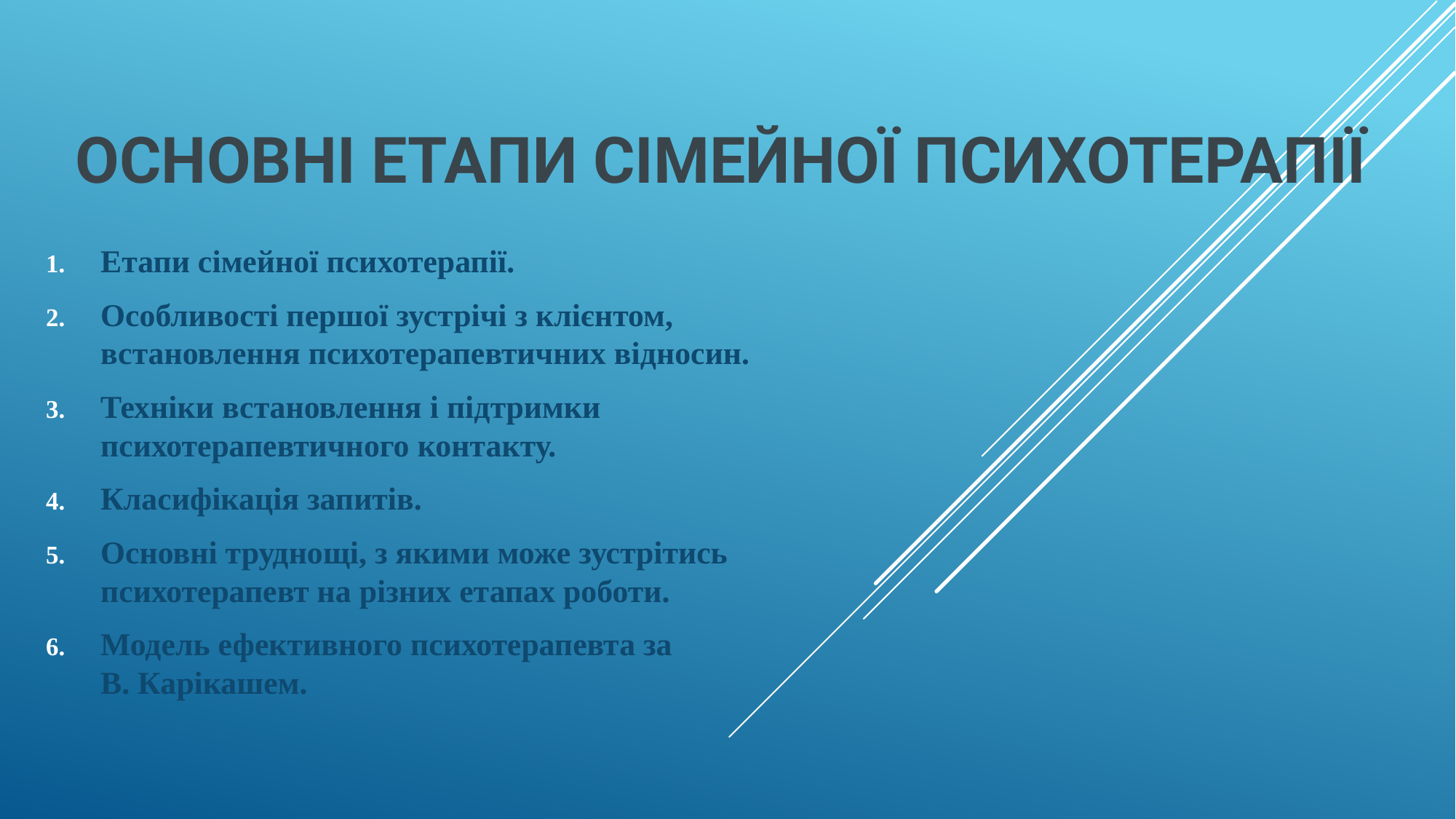

# Основні етапи сімейної психотерапії
Етапи сімейної психотерапії.
Особливості першої зустрічі з клієнтом, встановлення психотерапевтичних відносин.
Техніки встановлення і підтримки психотерапевтичного контакту.
Класифікація запитів.
Основні труднощі, з якими може зустрітись психотерапевт на різних етапах роботи.
Модель ефективного психотерапевта за
В. Карікашем.